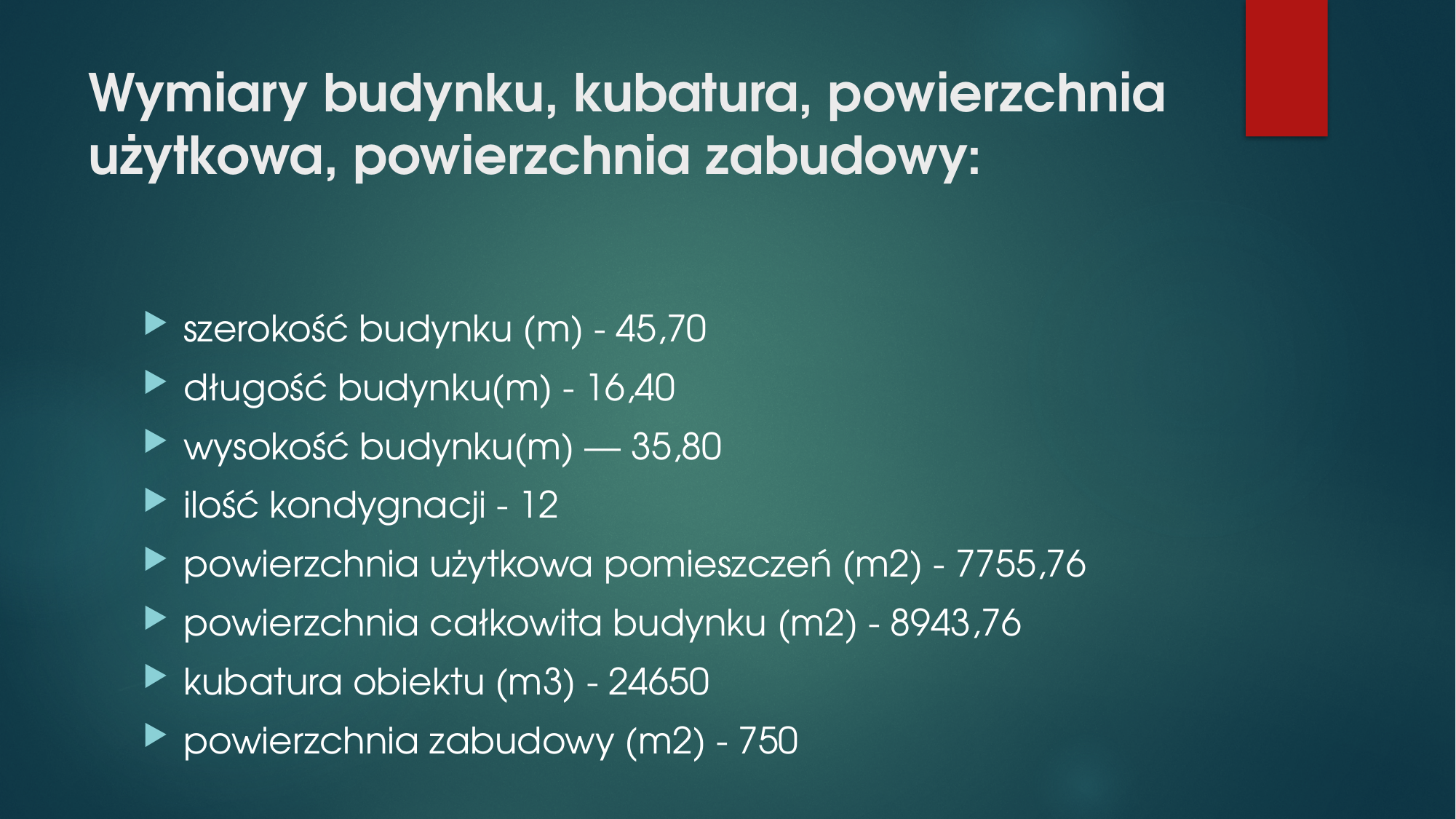

# Wymiary budynku, kubatura, powierzchnia użytkowa, powierzchnia zabudowy:
szerokość budynku (m) - 45,70
długość budynku(m) - 16,40
wysokość budynku(m) — 35,80
ilość kondygnacji - 12
powierzchnia użytkowa pomieszczeń (m2) - 7755,76
powierzchnia całkowita budynku (m2) - 8943,76
kubatura obiektu (m3) - 24650
powierzchnia zabudowy (m2) - 750